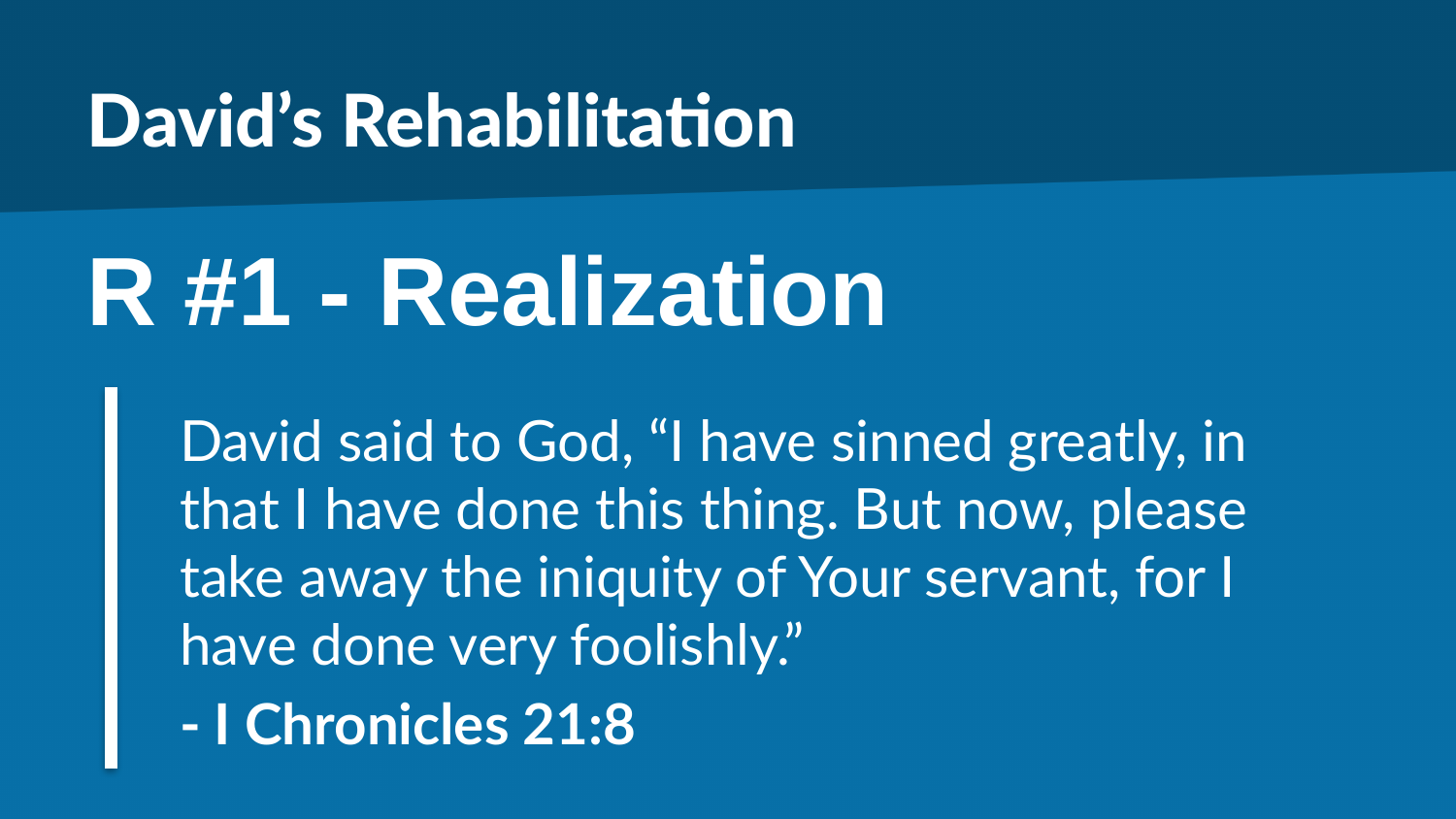

# David’s Rehabilitation
R #1 - Realization
David said to God, “I have sinned greatly, in that I have done this thing. But now, please take away the iniquity of Your servant, for I have done very foolishly.”
- I Chronicles 21:8